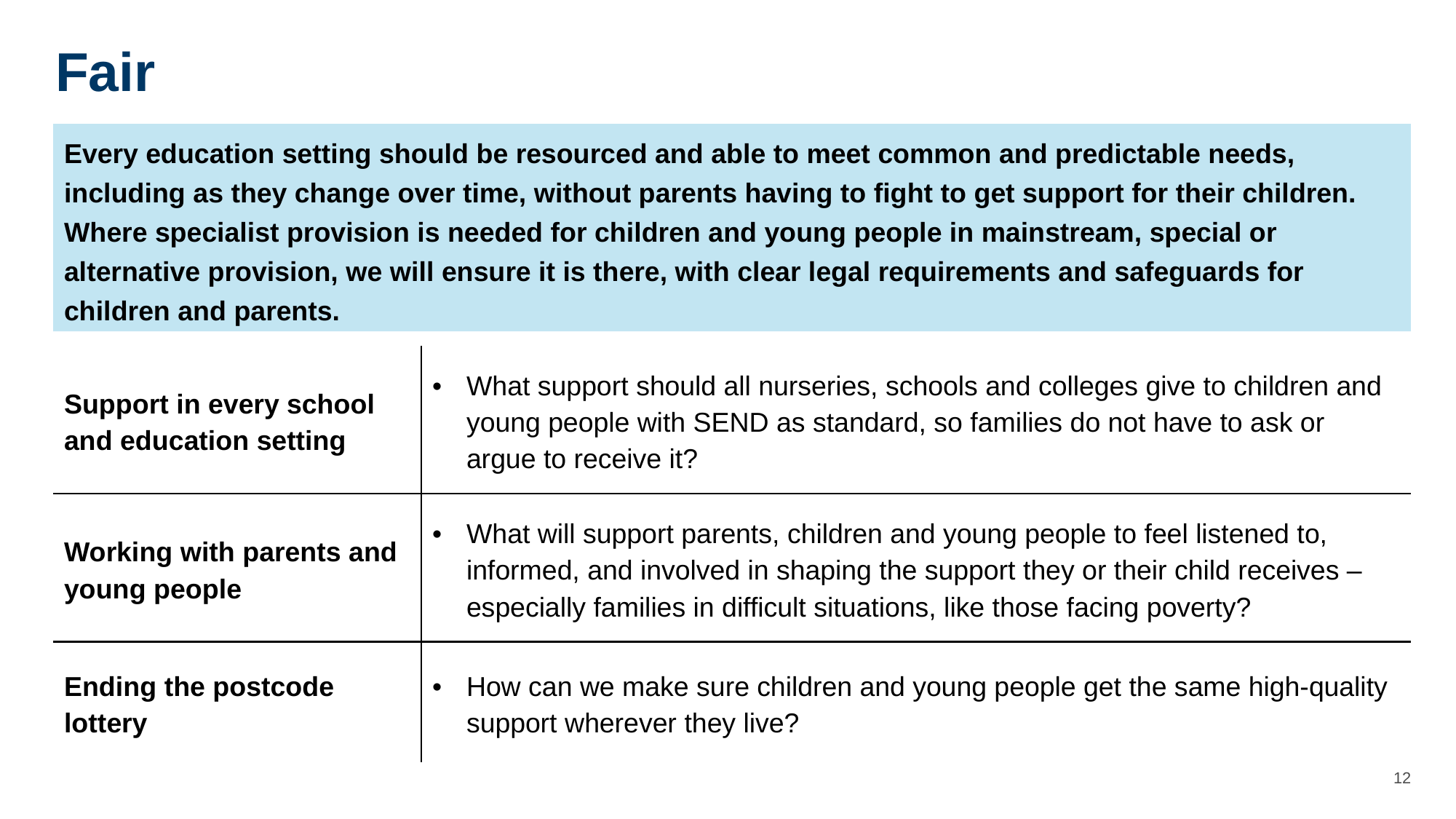

Fair
Every education setting should be resourced and able to meet common and predictable needs, including as they change over time, without parents having to fight to get support for their children. Where specialist provision is needed for children and young people in mainstream, special or alternative provision, we will ensure it is there, with clear legal requirements and safeguards for children and parents.
| Support in every school and education setting​ | What support should all nurseries, schools and colleges give to children and young people with SEND as standard, so families do not have to ask or argue to receive it? ​ |
| --- | --- |
| Working with parents and young people​ | What will support parents, children and young people to feel listened to, informed, and involved in shaping the support they or their child receives – especially families in difficult situations, like those facing poverty?​ |
| Ending the postcode lottery​ | How can we make sure children and young people get the same high‑quality support wherever they live?​ |
12